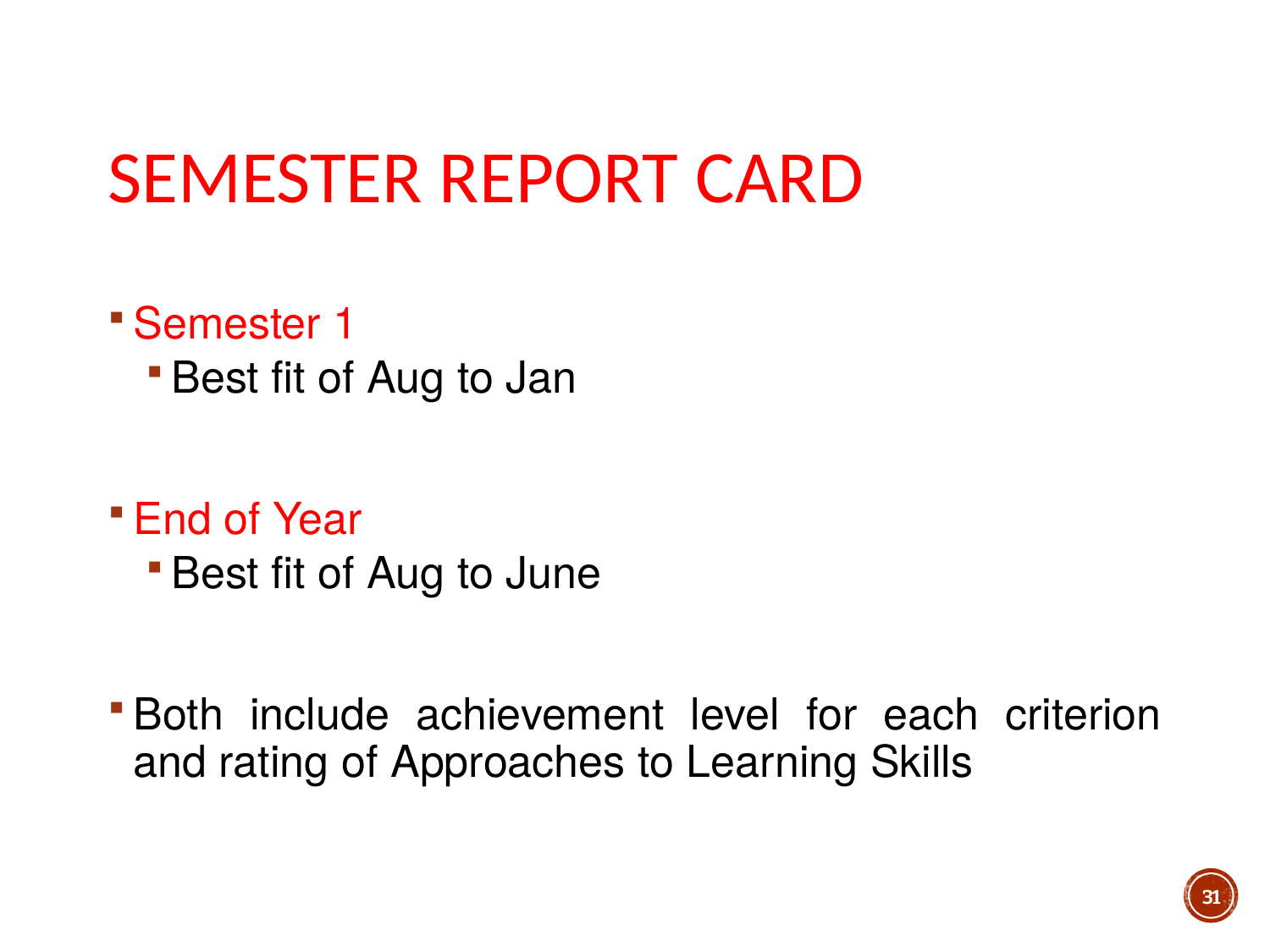

# SEMESTER Report Card
Semester 1
Best fit of Aug to Jan

End of Year
Best fit of Aug to June

Both include achievement level for each criterion and rating of Approaches to Learning Skills
31